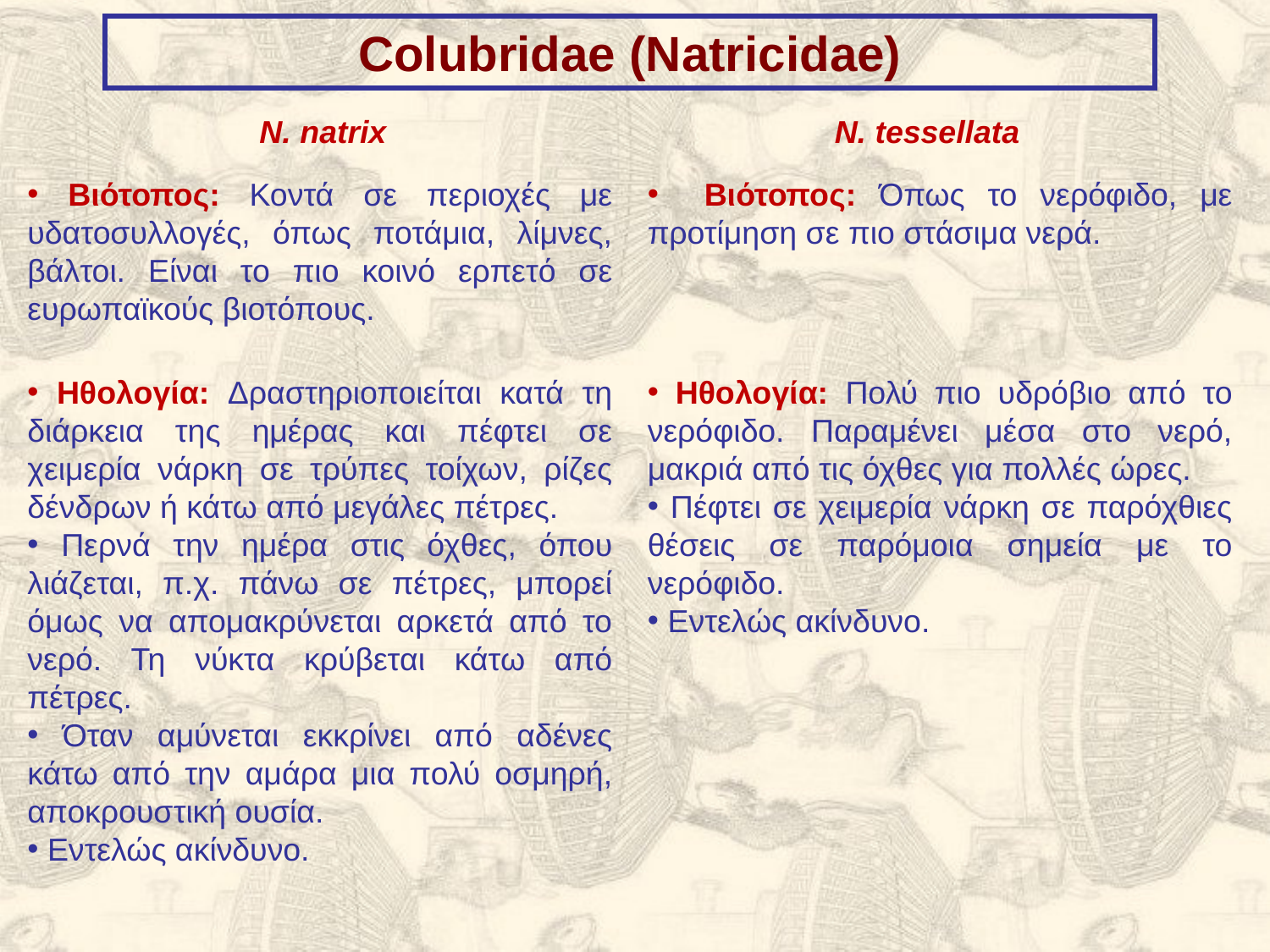

Colubridae (Natricidae)
N. natrix
N. tessellata
 Βιότοπος: Κοντά σε περιοχές με υδατοσυλλογές, όπως ποτάμια, λίμνες, βάλτοι. Είναι το πιο κοινό ερπετό σε ευρωπαϊκούς βιοτόπους.
  Βιότοπος: Όπως το νερόφιδο, με προτίμηση σε πιο στάσιμα νερά.
 Ηθολογία: Δραστηριοποιείται κατά τη διάρκεια της ημέρας και πέφτει σε χειμερία νάρκη σε τρύπες τοίχων, ρίζες δένδρων ή κάτω από μεγάλες πέτρες.
 Περνά την ημέρα στις όχθες, όπου λιάζεται, π.χ. πάνω σε πέτρες, μπορεί όμως να απομακρύνεται αρκετά από το νερό. Τη νύκτα κρύβεται κάτω από πέτρες.
 Όταν αμύνεται εκκρίνει από αδένες κάτω από την αμάρα μια πολύ οσμηρή, αποκρουστική ουσία.
 Εντελώς ακίνδυνο.
 Ηθολογία: Πολύ πιο υδρόβιο από το νερόφιδο. Παραμένει μέσα στο νερό, μακριά από τις όχθες για πολλές ώρες.
 Πέφτει σε χειμερία νάρκη σε παρόχθιες θέσεις σε παρόμοια σημεία με το νερόφιδο.
 Εντελώς ακίνδυνο.